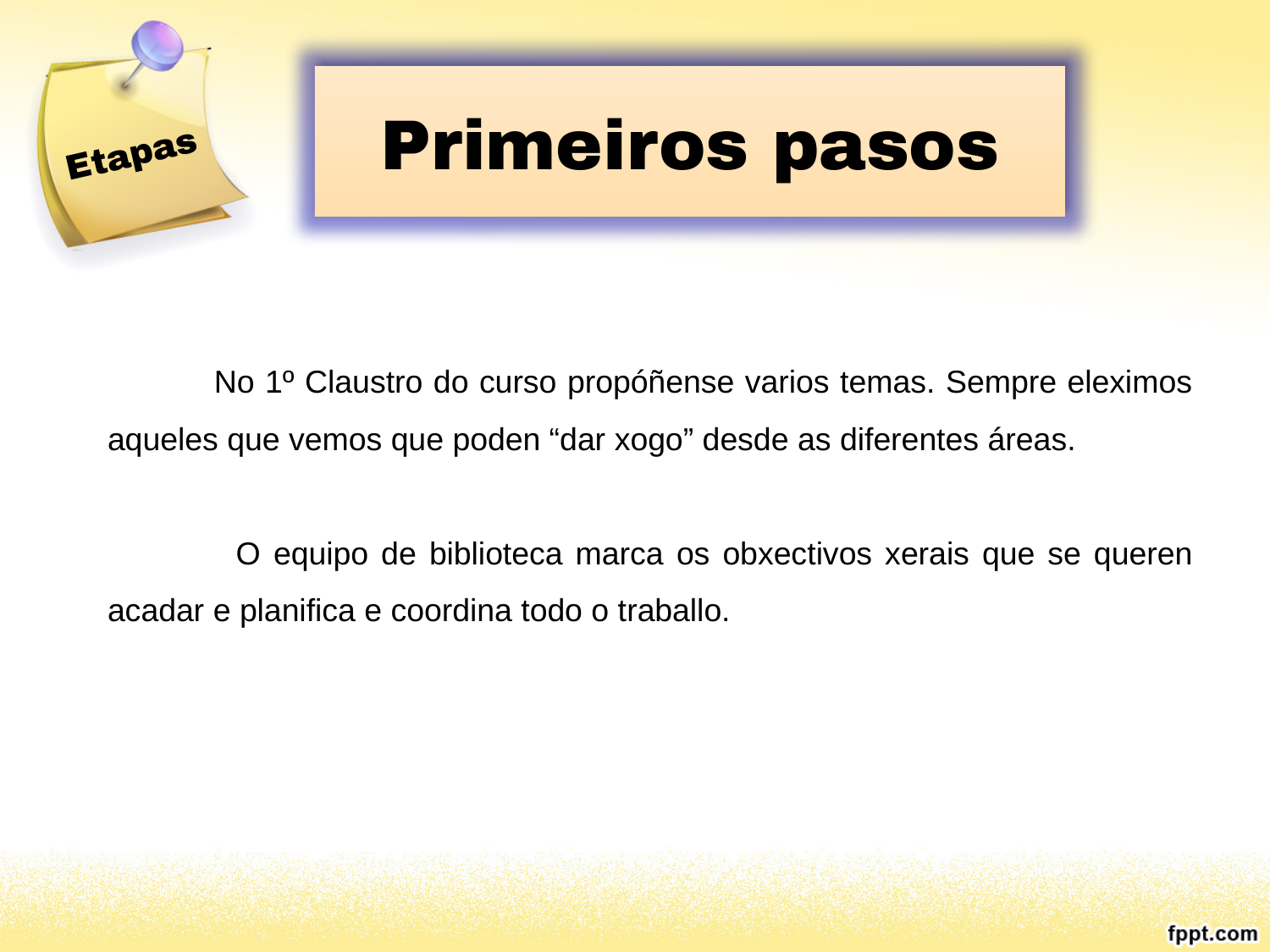

Primeiros pasos
Etapas
          No 1º Claustro do curso propóñense varios temas. Sempre eleximos aqueles que vemos que poden “dar xogo” desde as diferentes áreas.

          O equipo de biblioteca marca os obxectivos xerais que se queren acadar e planifica e coordina todo o traballo.